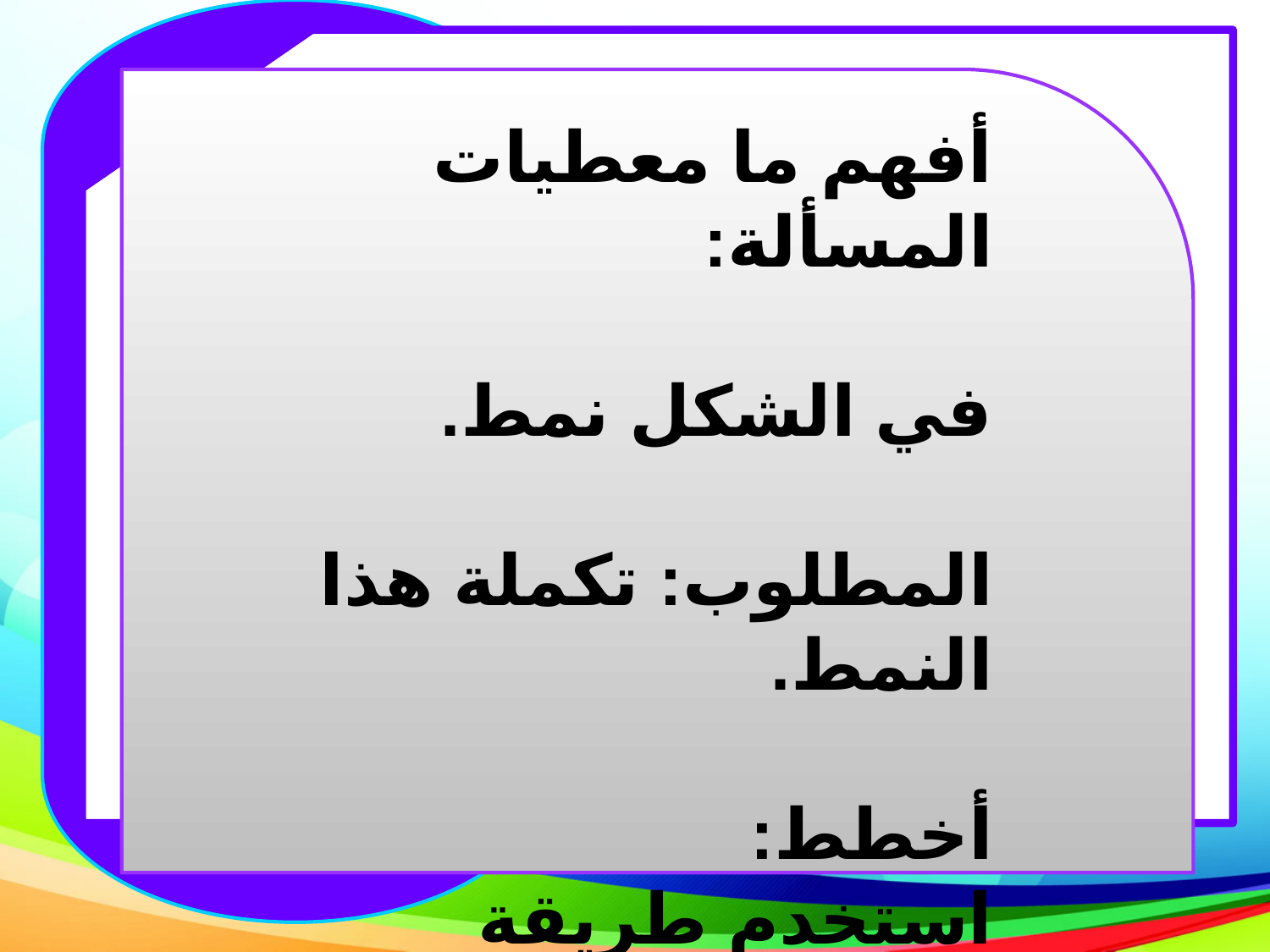

أفهم ما معطيات المسألة:

في الشكل نمط.

المطلوب: تكملة هذا النمط.

أخطط:
استخدم طريقة الحساب الذهني.